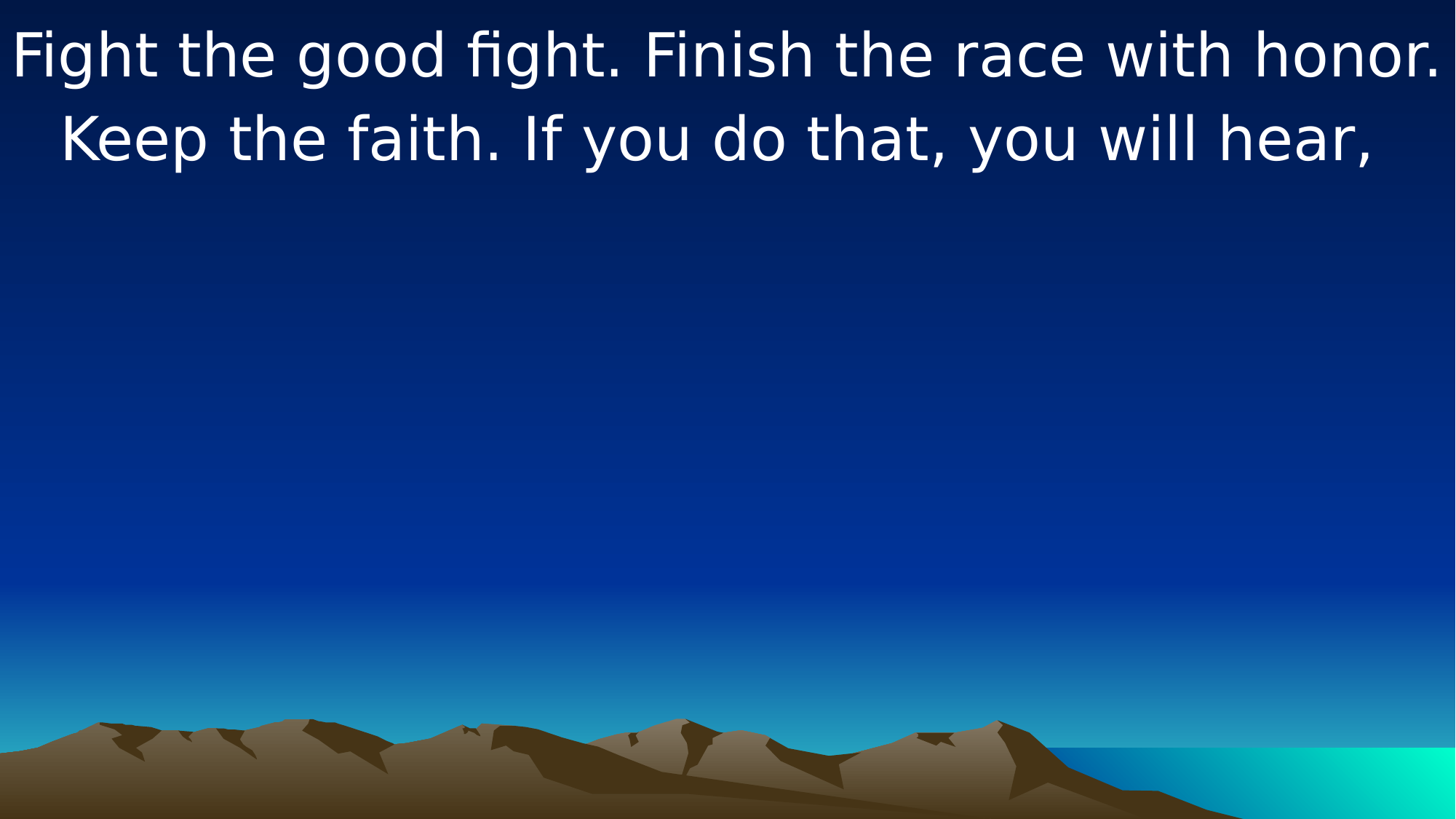

Fight the good fight. Finish the race with honor. Keep the faith. If you do that, you will hear,